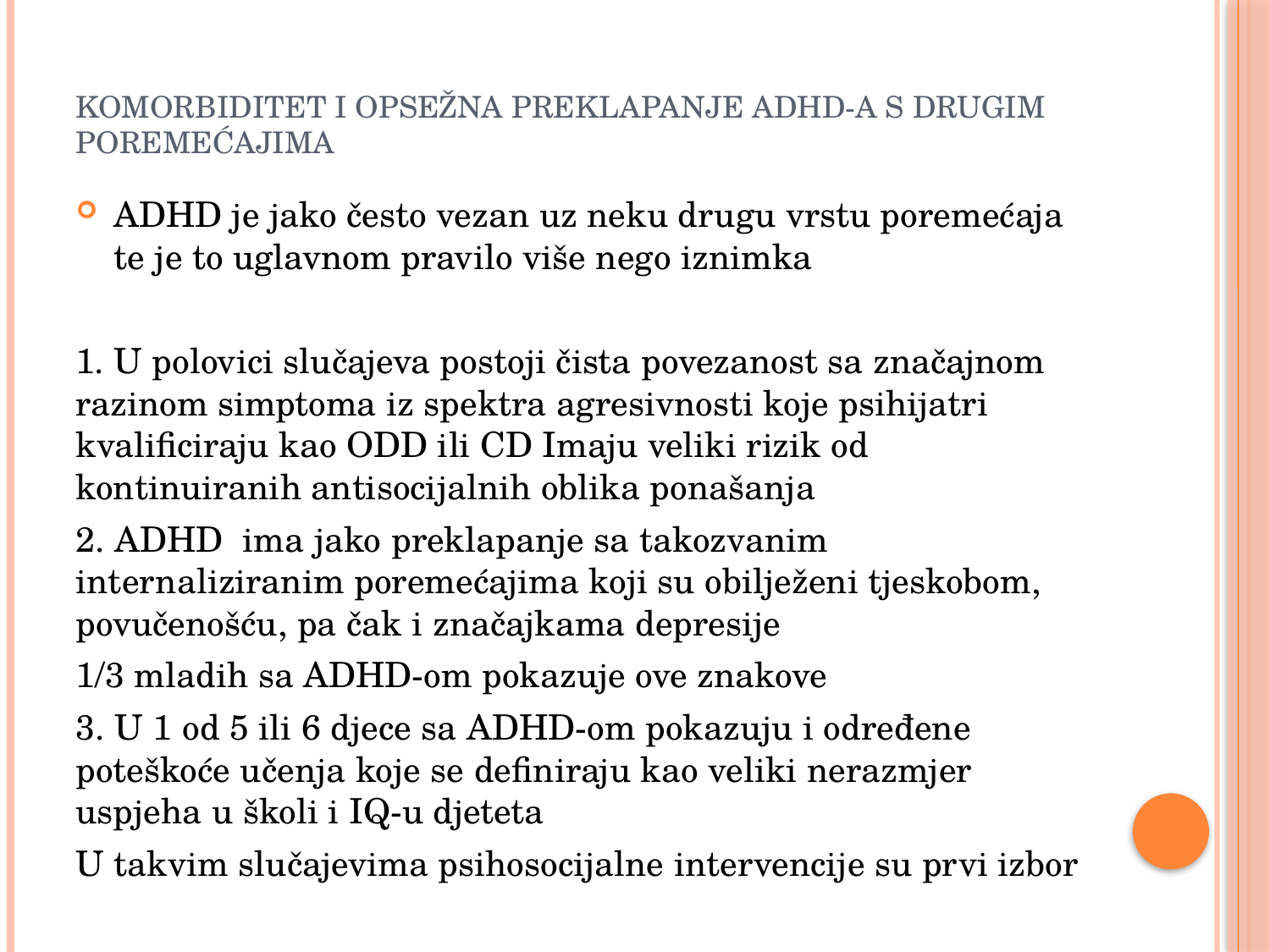

# komorbiditet i opsežna preklapanje adhd-a s drugim poremećajima
ADHD je jako često vezan uz neku drugu vrstu poremećaja te je to uglavnom pravilo više nego iznimka

1. U polovici slučajeva postoji čista povezanost sa značajnom razinom simptoma iz spektra agresivnosti koje psihijatri kvalificiraju kao ODD ili CD Imaju veliki rizik od kontinuiranih antisocijalnih oblika ponašanja
2. ADHD  ima jako preklapanje sa takozvanim internaliziranim poremećajima koji su obilježeni tjeskobom, povučenošću, pa čak i značajkama depresije
1/3 mladih sa ADHD-om pokazuje ove znakove
3. U 1 od 5 ili 6 djece sa ADHD-om pokazuju i određene poteškoće učenja koje se definiraju kao veliki nerazmjer uspjeha u školi i IQ-u djeteta
U takvim slučajevima psihosocijalne intervencije su prvi izbor